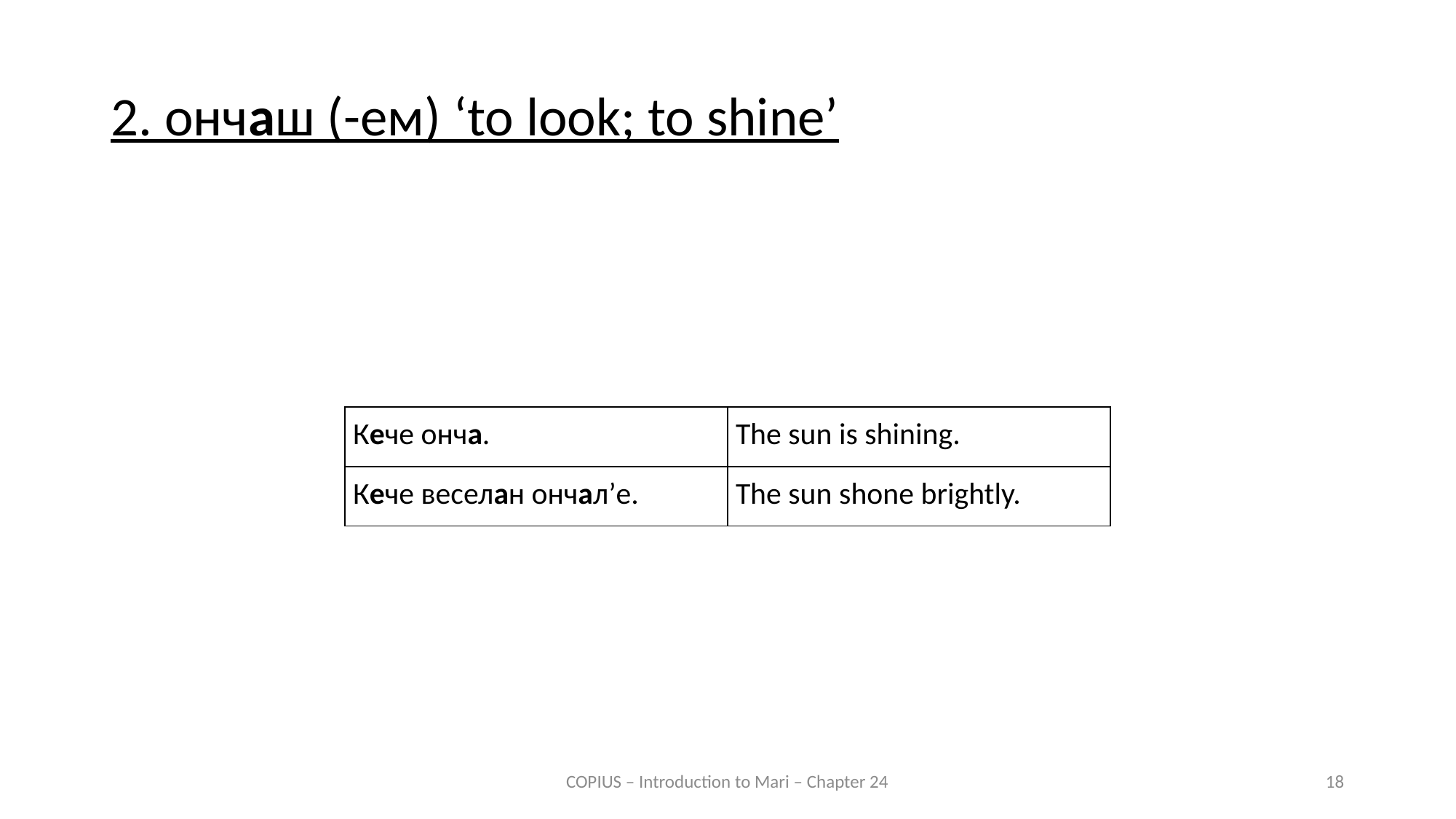

2. ончаш (-ем) ‘to look; to shine’
| Кече онча. | The sun is shining. |
| --- | --- |
| Кече веселан ончал’е. | The sun shone brightly. |
COPIUS – Introduction to Mari – Chapter 24
18